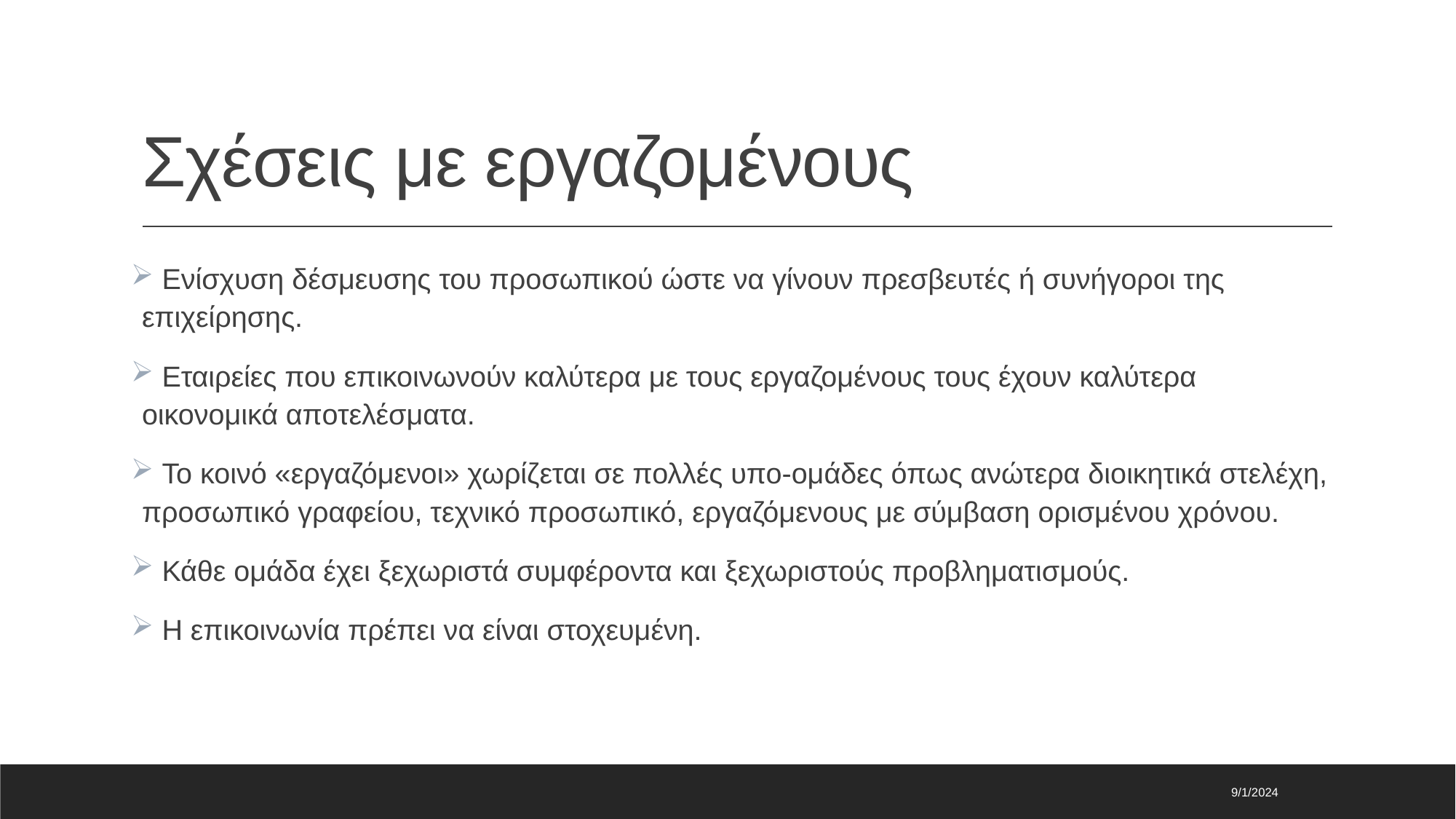

# Σχέσεις με εργαζομένους
 Ενίσχυση δέσμευσης του προσωπικού ώστε να γίνουν πρεσβευτές ή συνήγοροι της επιχείρησης.
 Εταιρείες που επικοινωνούν καλύτερα με τους εργαζομένους τους έχουν καλύτερα οικονομικά αποτελέσματα.
 Το κοινό «εργαζόμενοι» χωρίζεται σε πολλές υπο-ομάδες όπως ανώτερα διοικητικά στελέχη, προσωπικό γραφείου, τεχνικό προσωπικό, εργαζόμενους με σύμβαση ορισμένου χρόνου.
 Κάθε ομάδα έχει ξεχωριστά συμφέροντα και ξεχωριστούς προβληματισμούς.
 Η επικοινωνία πρέπει να είναι στοχευμένη.

9/1/2024